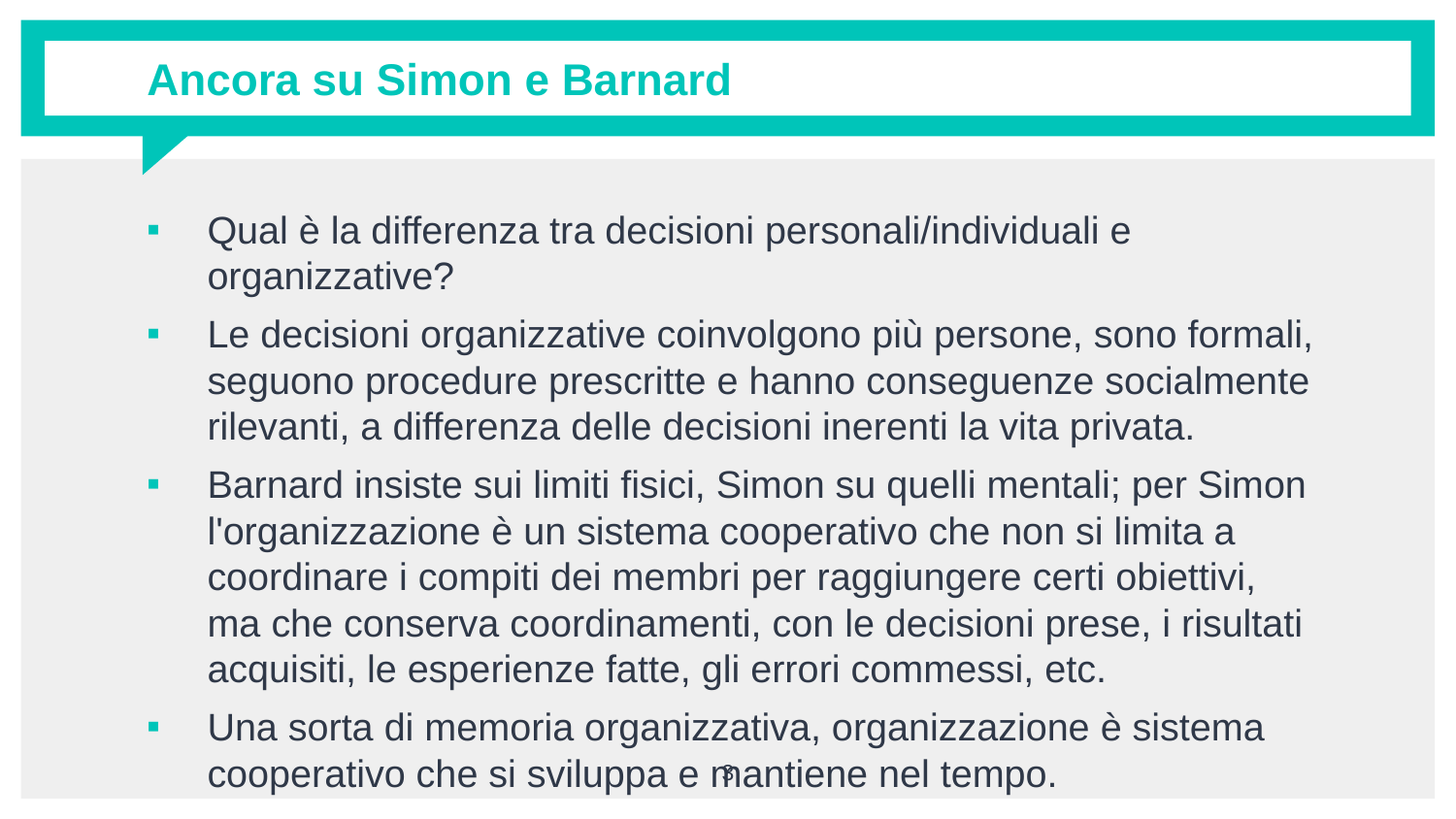

# Ancora su Simon e Barnard
Qual è la differenza tra decisioni personali/individuali e organizzative?
Le decisioni organizzative coinvolgono più persone, sono formali, seguono procedure prescritte e hanno conseguenze socialmente rilevanti, a differenza delle decisioni inerenti la vita privata.
Barnard insiste sui limiti fisici, Simon su quelli mentali; per Simon l'organizzazione è un sistema cooperativo che non si limita a coordinare i compiti dei membri per raggiungere certi obiettivi, ma che conserva coordinamenti, con le decisioni prese, i risultati acquisiti, le esperienze fatte, gli errori commessi, etc.
Una sorta di memoria organizzativa, organizzazione è sistema cooperativo che si sviluppa e mantiene nel tempo.

3